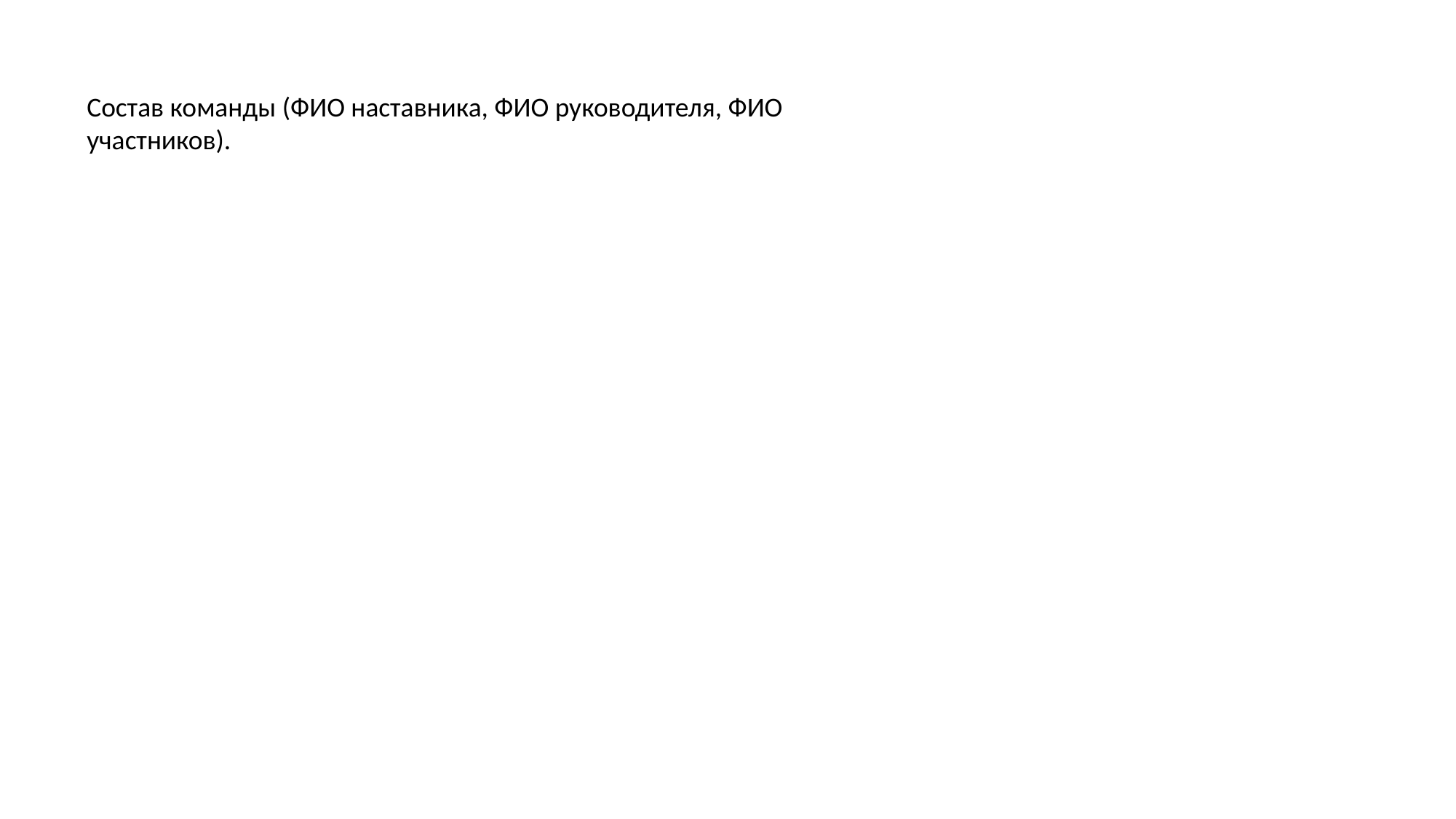

Состав команды (ФИО наставника, ФИО руководителя, ФИО участников).